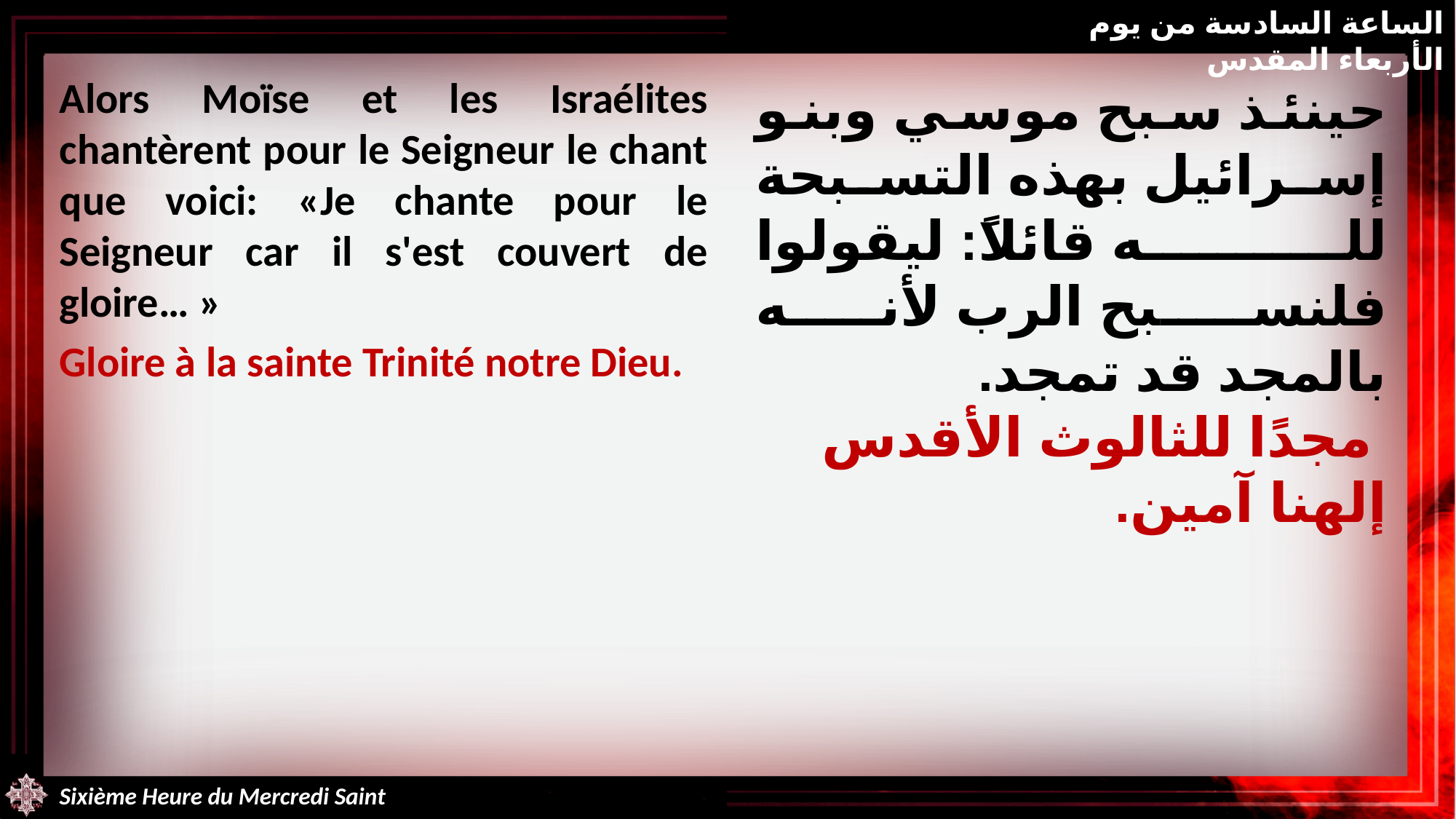

الساعة السادسة من يوم الأربعاء المقدس
Alors Moïse et les Israélites chantèrent pour le Seigneur le chant que voici: «Je chante pour le Seigneur car il s'est couvert de gloire… »
Gloire à la sainte Trinité notre Dieu.

حينئذ سبح موسي وبنو إسرائيل بهذه التسبحة لله قائلاً: ليقولوا فلنسبح الرب لأنه بالمجد قد تمجد.
 مجدًا للثالوث الأقدس إلهنا آمين.

Sixième Heure du Mercredi Saint